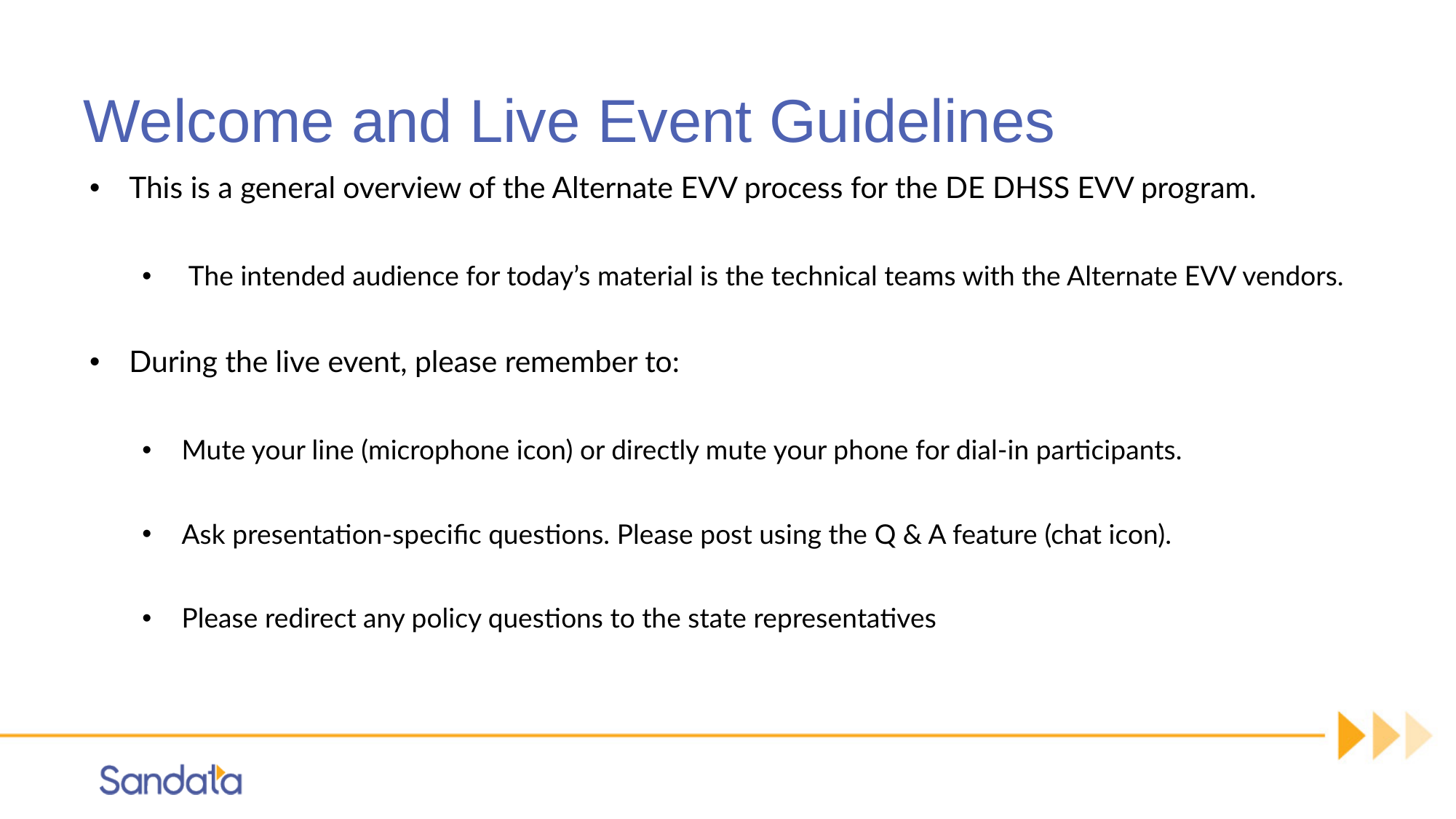

# Welcome and Live Event Guidelines
This is a general overview of the Alternate EVV process for the DE DHSS EVV program.

 The intended audience for today’s material is the technical teams with the Alternate EVV vendors.

During the live event, please remember to:

Mute your line (microphone icon) or directly mute your phone for dial-in participants.

Ask presentation-specific questions. Please post using the Q & A feature (chat icon).

Please redirect any policy questions to the state representatives